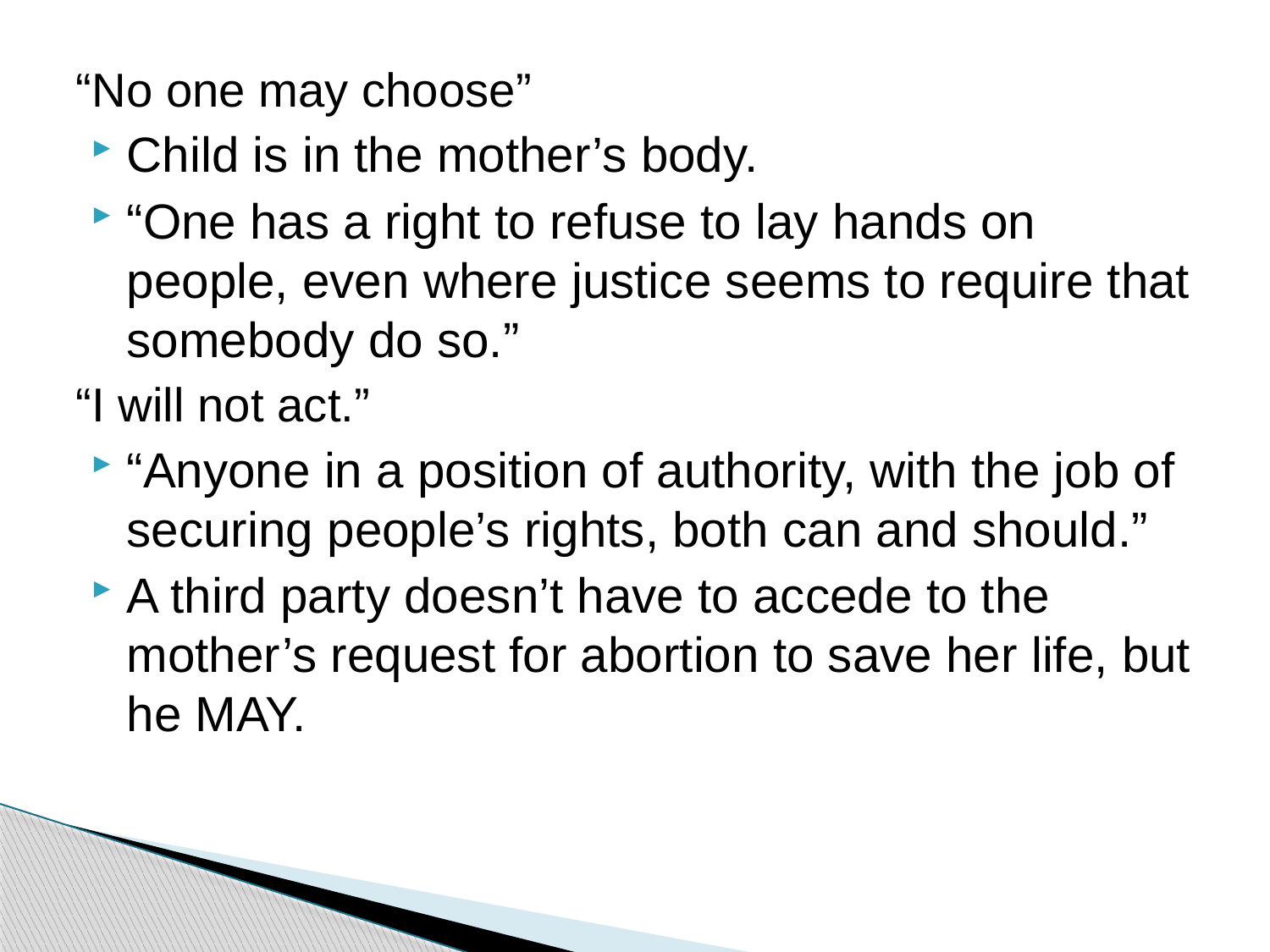

“No one may choose”
Child is in the mother’s body.
“One has a right to refuse to lay hands on people, even where justice seems to require that somebody do so.”
“I will not act.”
“Anyone in a position of authority, with the job of securing people’s rights, both can and should.”
A third party doesn’t have to accede to the mother’s request for abortion to save her life, but he MAY.